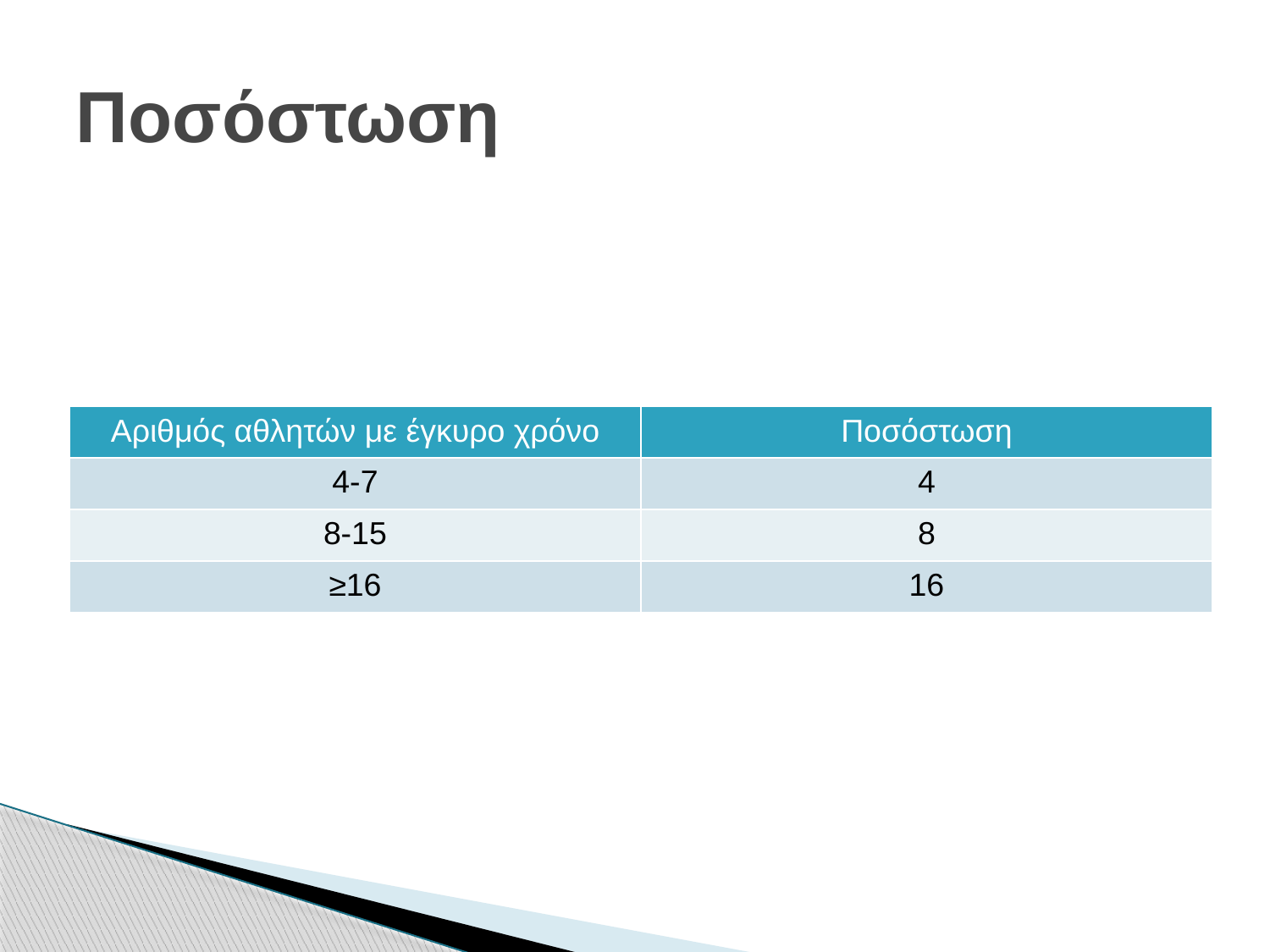

# Ποσόστωση
| Αριθμός αθλητών με έγκυρο χρόνο | Ποσόστωση |
| --- | --- |
| 4-7 | 4 |
| 8-15 | 8 |
| ≥16 | 16 |